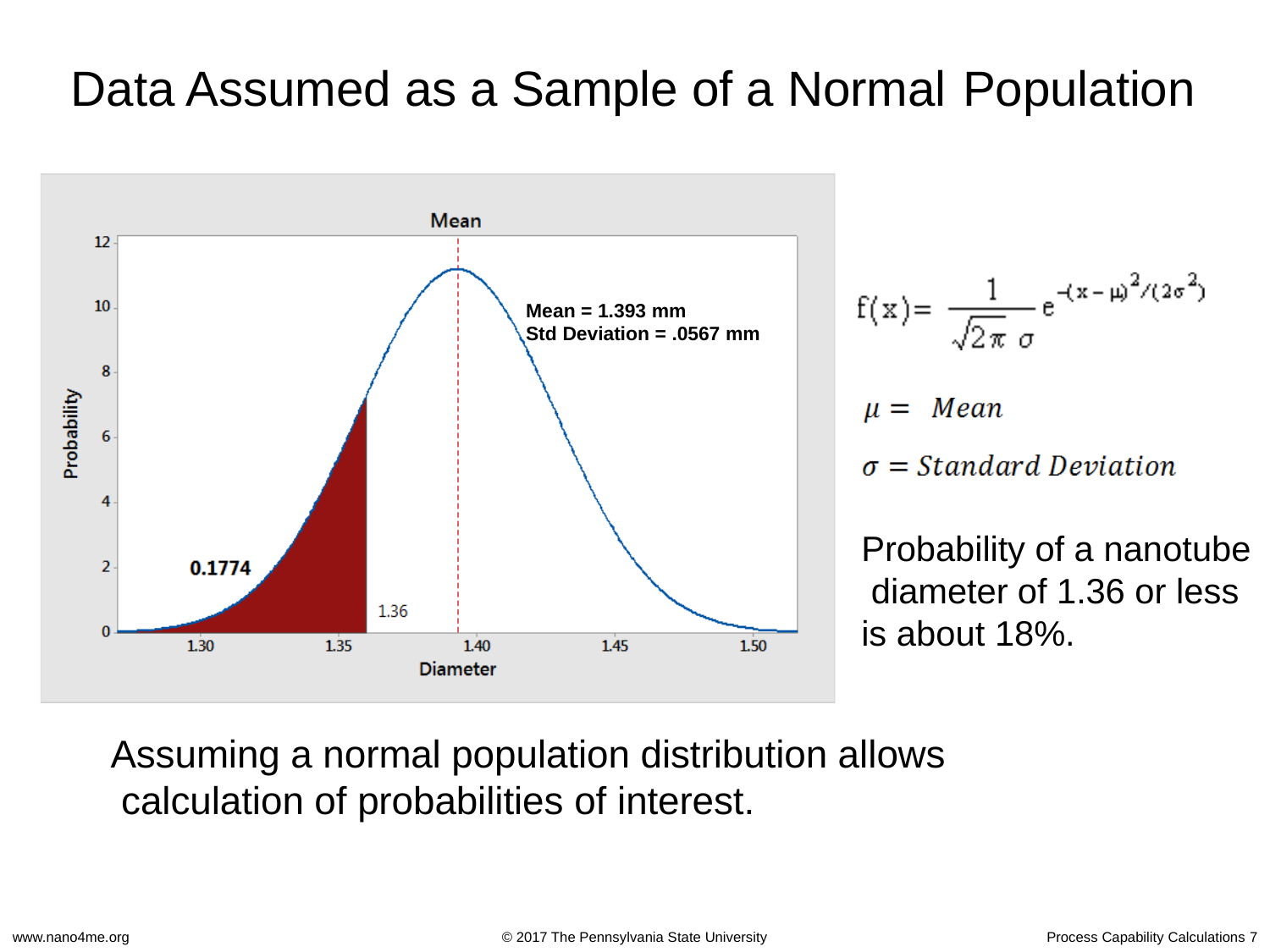

# Data Assumed as a Sample of a Normal Population

Mean = 1.393 mm
Std Deviation = .0567 mm

Probability of a nanotube  diameter of 1.36 or less  is about 18%.

Assuming a normal population distribution allows  calculation of probabilities of interest.